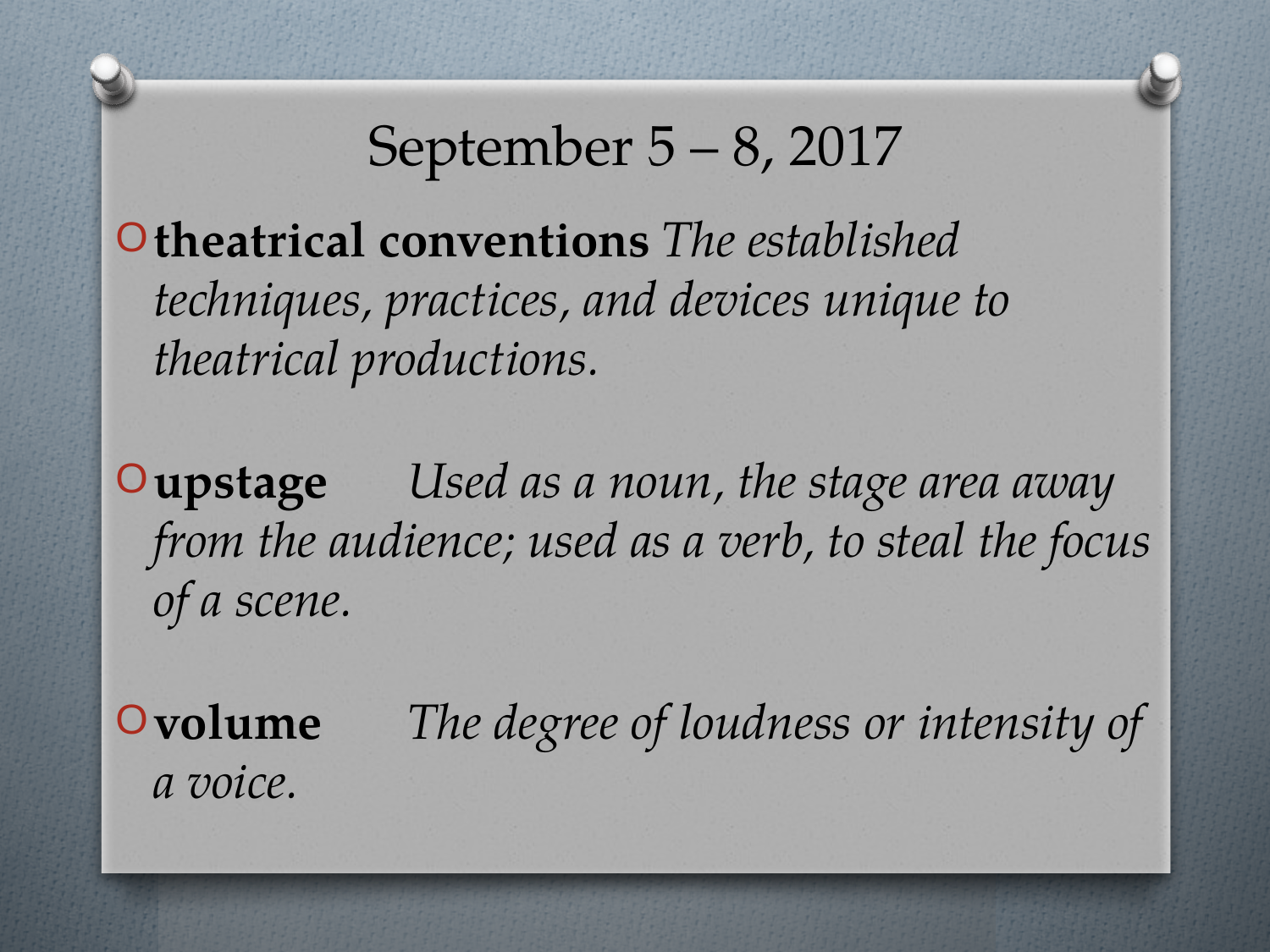

# September 5 – 8, 2017
theatrical conventions	The established techniques, practices, and devices unique to theatrical productions.
upstage	Used as a noun, the stage area away from the audience; used as a verb, to steal the focus of a scene.
volume	The degree of loudness or intensity of a voice.